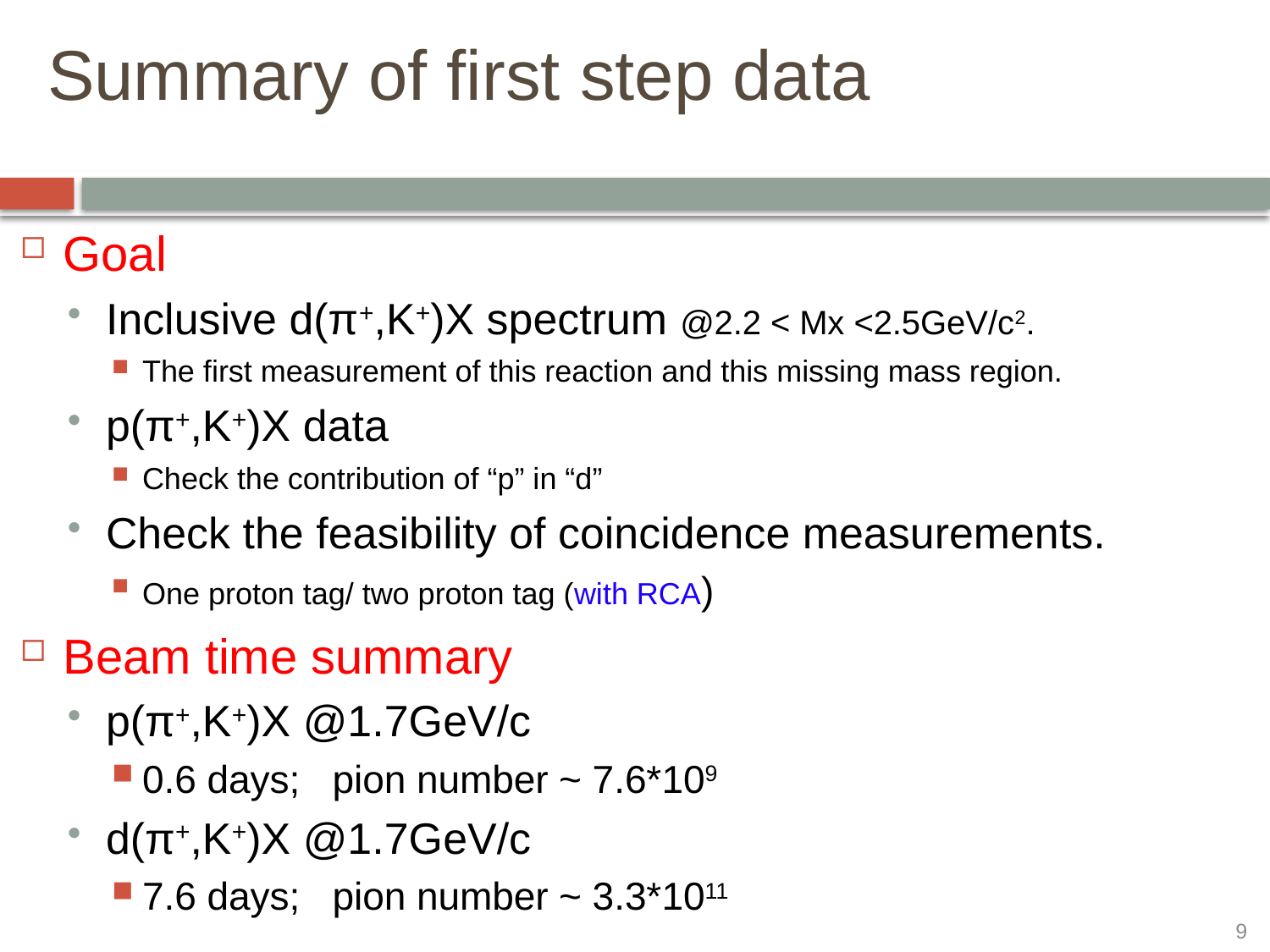

# Summary of first step data
Goal
Inclusive d(π+,K+)X spectrum @2.2 < Mx <2.5GeV/c2.
The first measurement of this reaction and this missing mass region.
p(π+,K+)X data
Check the contribution of “p” in “d”
Check the feasibility of coincidence measurements.
One proton tag/ two proton tag (with RCA)
Beam time summary
p(π+,K+)X @1.7GeV/c
0.6 days;   pion number ~ 7.6*109
d(π+,K+)X @1.7GeV/c
7.6 days;   pion number ~ 3.3*1011

9